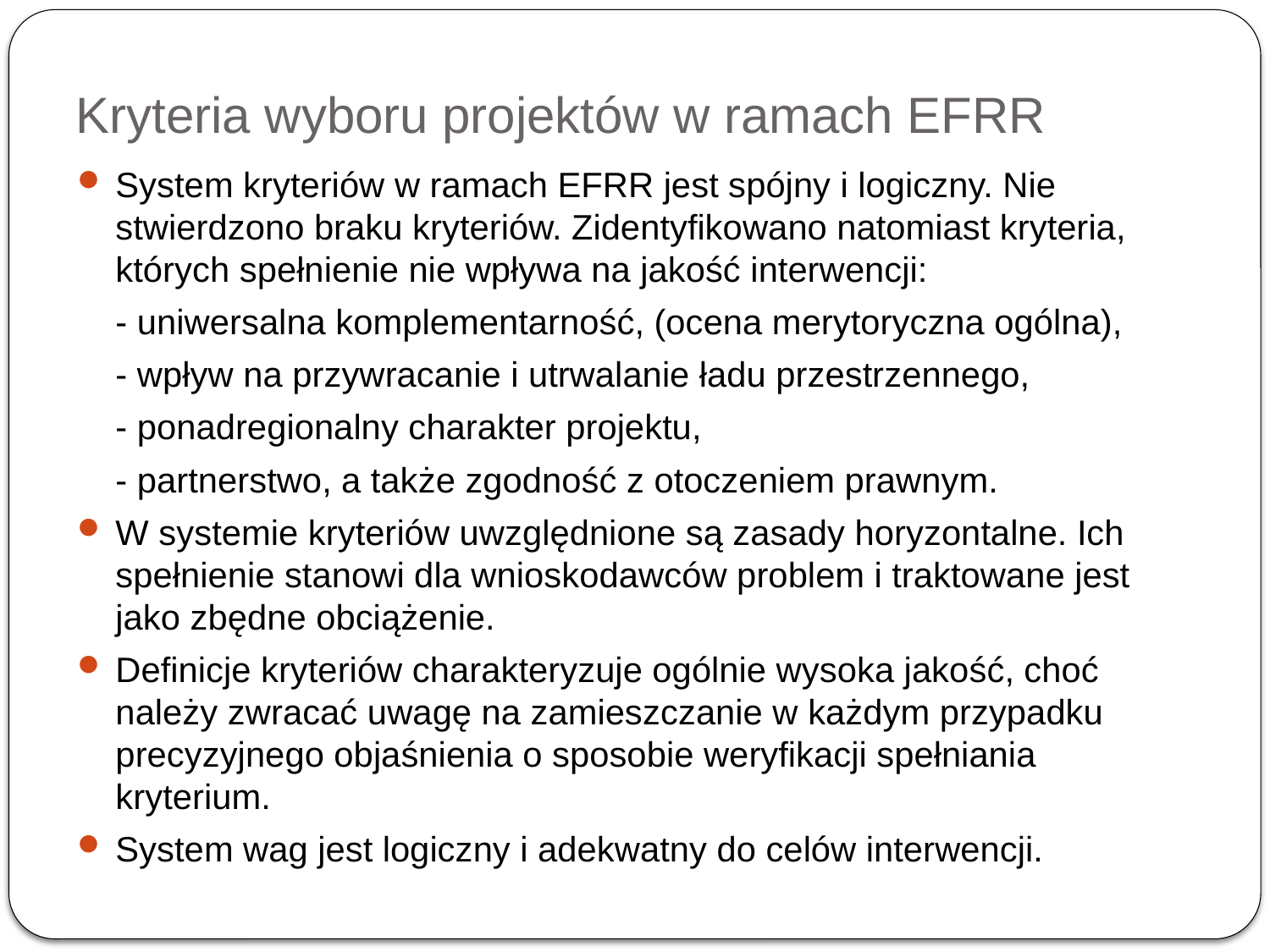

# Kryteria wyboru projektów w ramach EFRR
System kryteriów w ramach EFRR jest spójny i logiczny. Nie stwierdzono braku kryteriów. Zidentyfikowano natomiast kryteria, których spełnienie nie wpływa na jakość interwencji:
	- uniwersalna komplementarność, (ocena merytoryczna ogólna),
	- wpływ na przywracanie i utrwalanie ładu przestrzennego,
	- ponadregionalny charakter projektu,
	- partnerstwo, a także zgodność z otoczeniem prawnym.
W systemie kryteriów uwzględnione są zasady horyzontalne. Ich spełnienie stanowi dla wnioskodawców problem i traktowane jest jako zbędne obciążenie.
Definicje kryteriów charakteryzuje ogólnie wysoka jakość, choć należy zwracać uwagę na zamieszczanie w każdym przypadku precyzyjnego objaśnienia o sposobie weryfikacji spełniania kryterium.
System wag jest logiczny i adekwatny do celów interwencji.